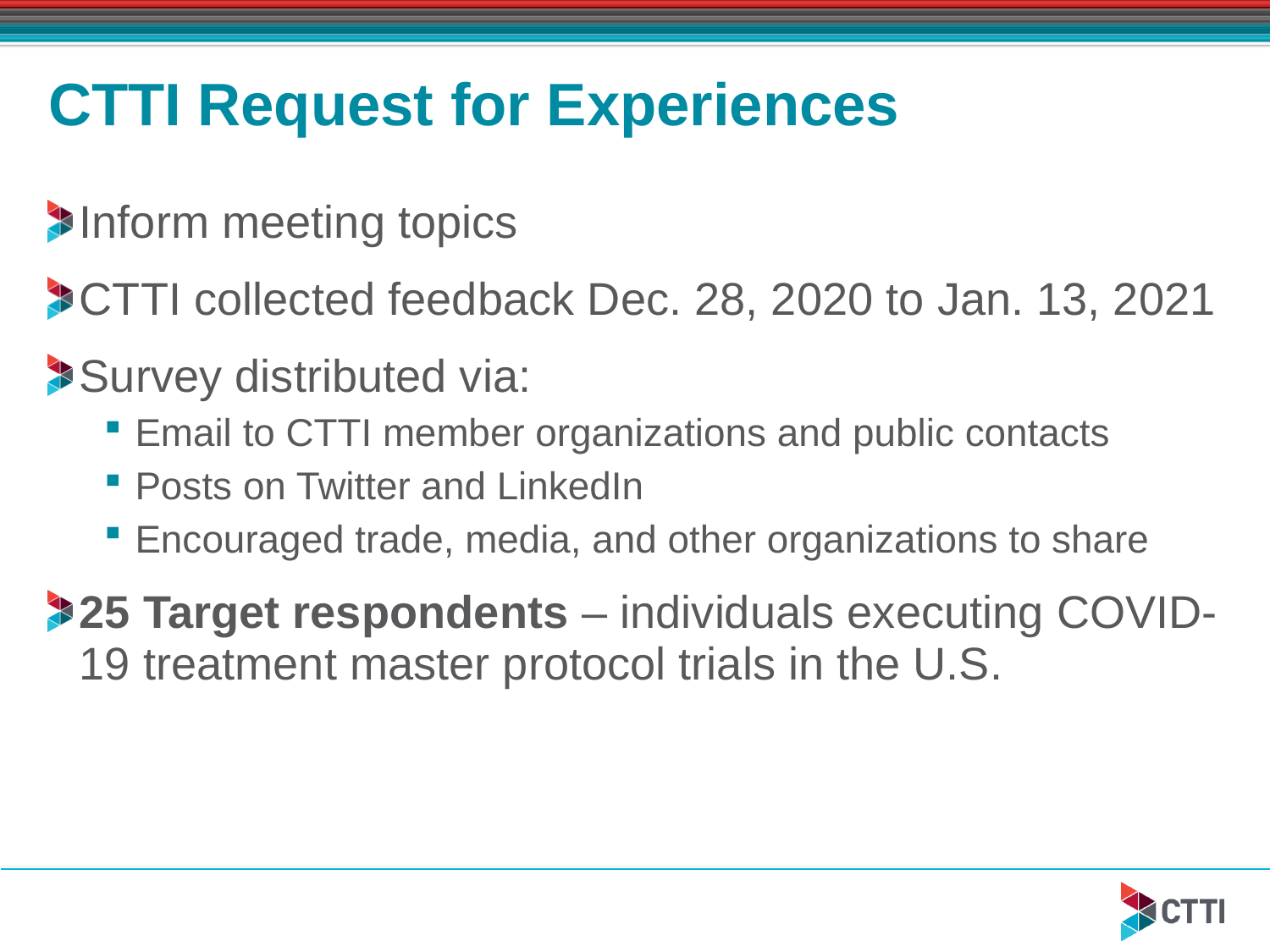

# CTTI Request for Experiences
Inform meeting topics
CTTI collected feedback Dec. 28, 2020 to Jan. 13, 2021
Survey distributed via:
Email to CTTI member organizations and public contacts
Posts on Twitter and LinkedIn
Encouraged trade, media, and other organizations to share
25 Target respondents – individuals executing COVID-19 treatment master protocol trials in the U.S.